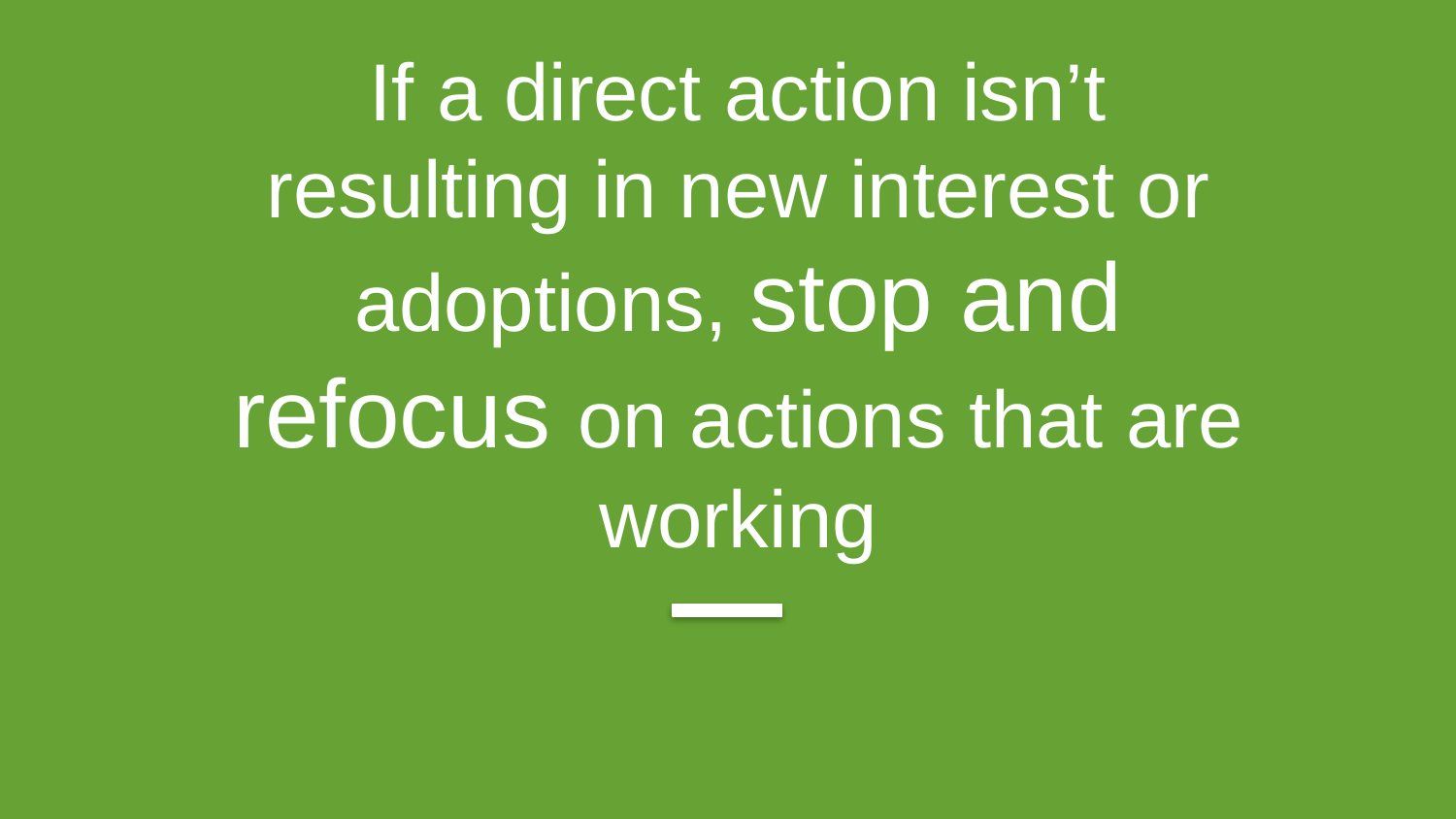

# If a direct action isn’t resulting in new interest or adoptions, stop and refocus on actions that are working